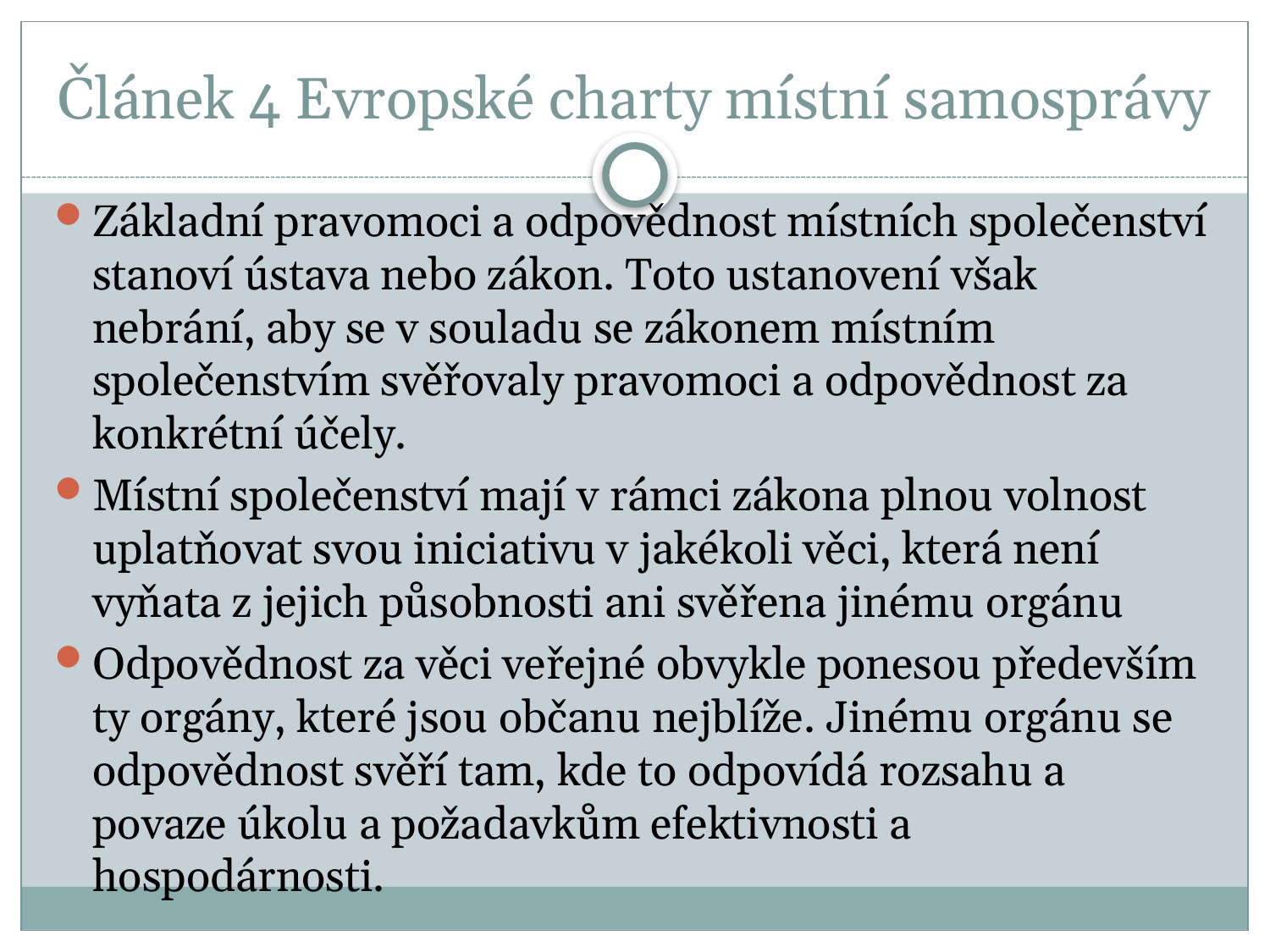

# Článek 4 Evropské charty místní samosprávy
Základní pravomoci a odpovědnost místních společenství stanoví ústava nebo zákon. Toto ustanovení však nebrání, aby se v souladu se zákonem místním společenstvím svěřovaly pravomoci a odpovědnost za konkrétní účely.
Místní společenství mají v rámci zákona plnou volnost uplatňovat svou iniciativu v jakékoli věci, která není vyňata z jejich působnosti ani svěřena jinému orgánu
Odpovědnost za věci veřejné obvykle ponesou především ty orgány, které jsou občanu nejblíže. Jinému orgánu se odpovědnost svěří tam, kde to odpovídá rozsahu a povaze úkolu a požadavkům efektivnosti a hospodárnosti.